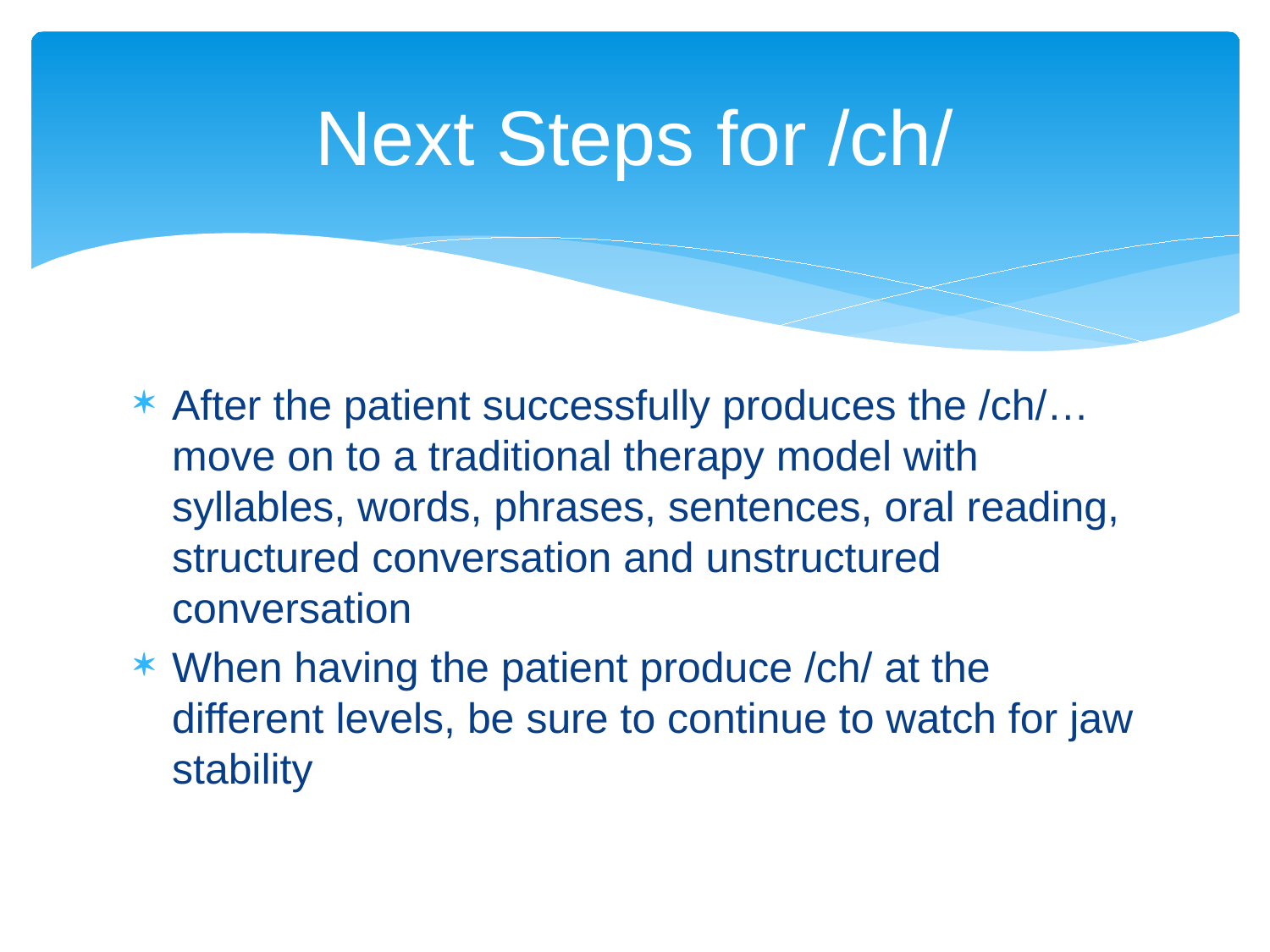

# Next Steps for /ch/
After the patient successfully produces the /ch/…move on to a traditional therapy model with syllables, words, phrases, sentences, oral reading, structured conversation and unstructured conversation
When having the patient produce /ch/ at the different levels, be sure to continue to watch for jaw stability